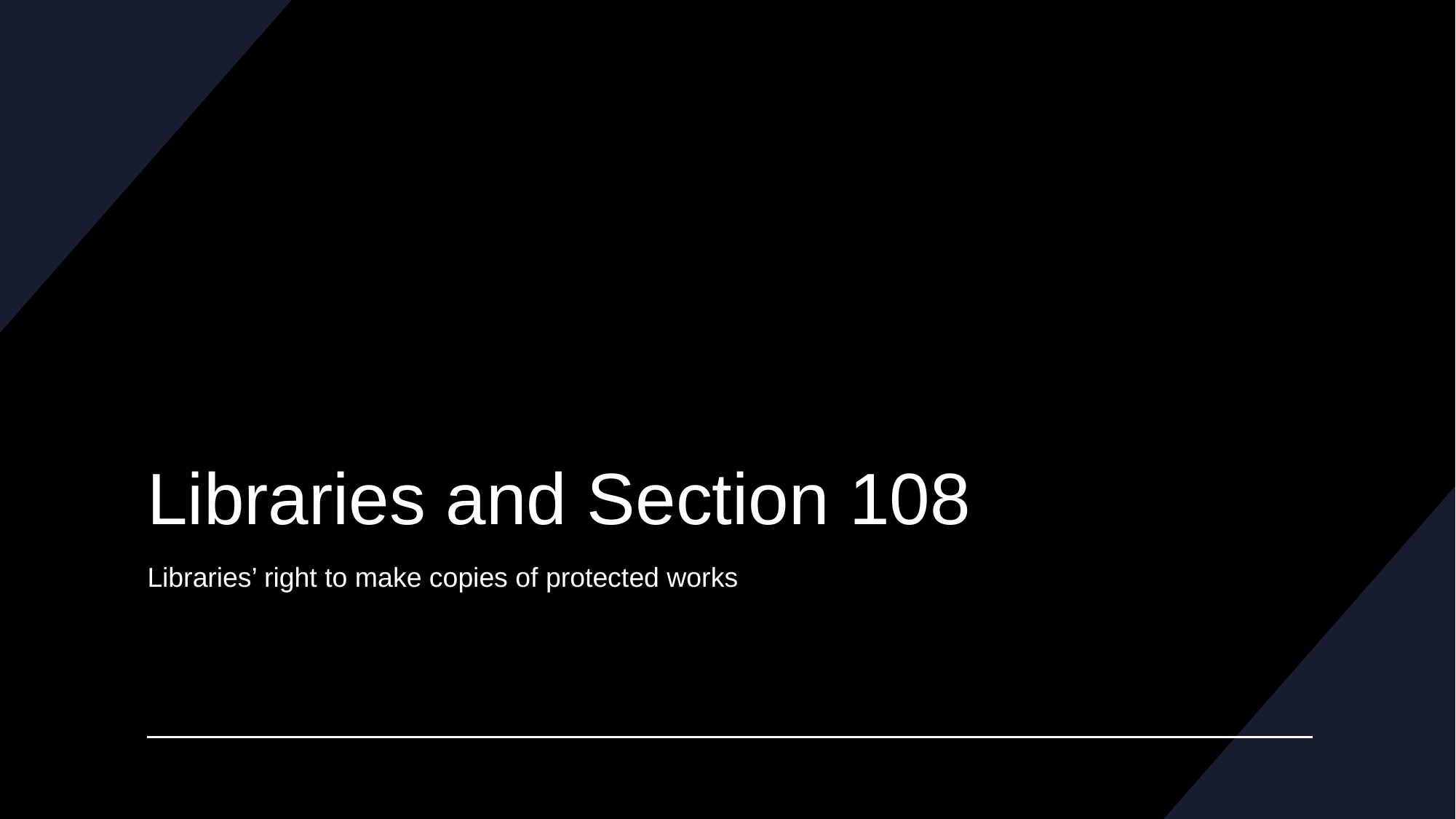

# Libraries and Section 108
Libraries’ right to make copies of protected works